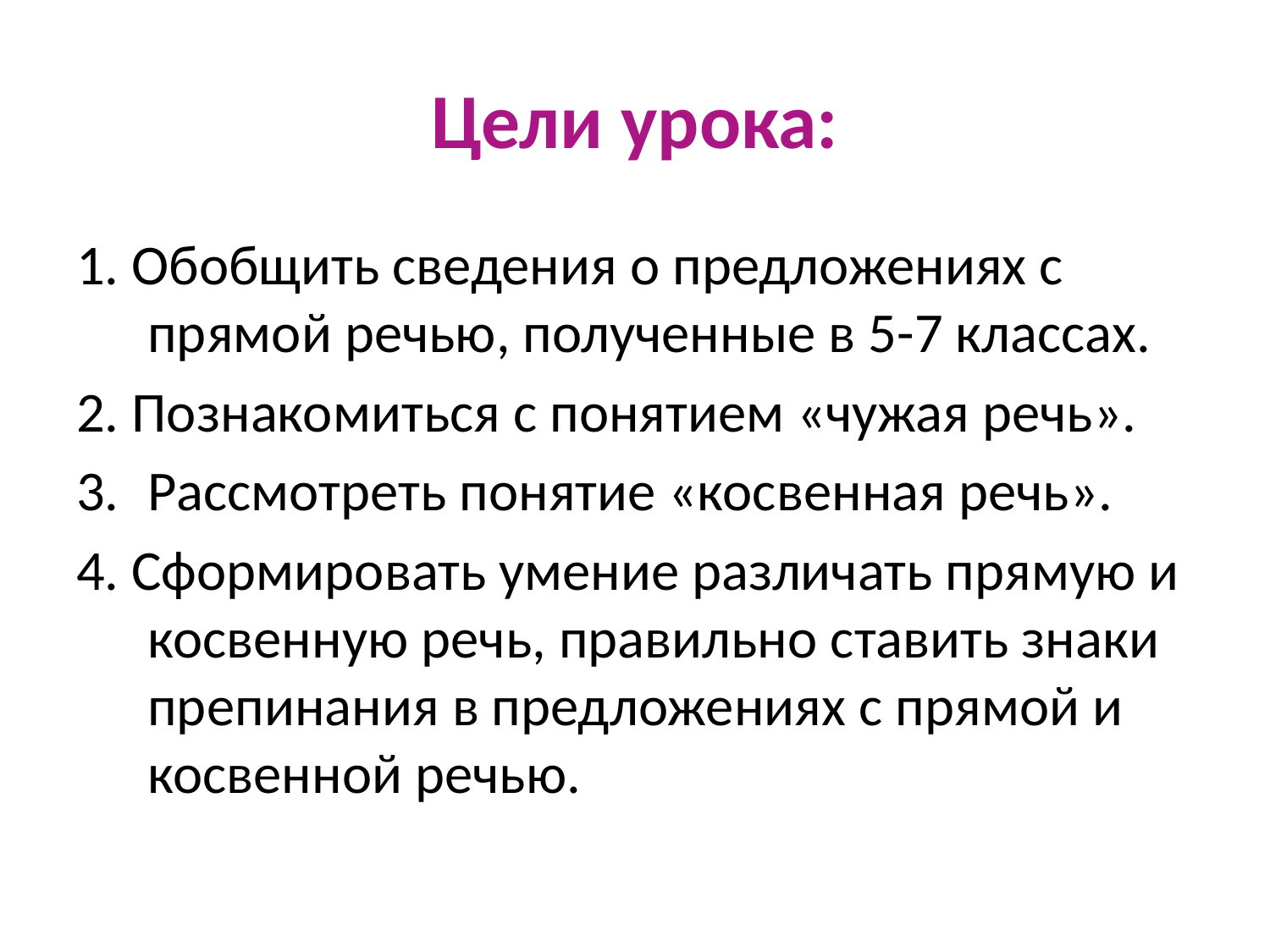

# Цели урока:
1. Обобщить сведения о предложениях с прямой речью, полученные в 5-7 классах.
2. Познакомиться с понятием «чужая речь».
3.	Рассмотреть понятие «косвенная речь».
4. Сформировать умение различать прямую и косвенную речь, правильно ставить знаки препинания в предложениях с прямой и косвенной речью.